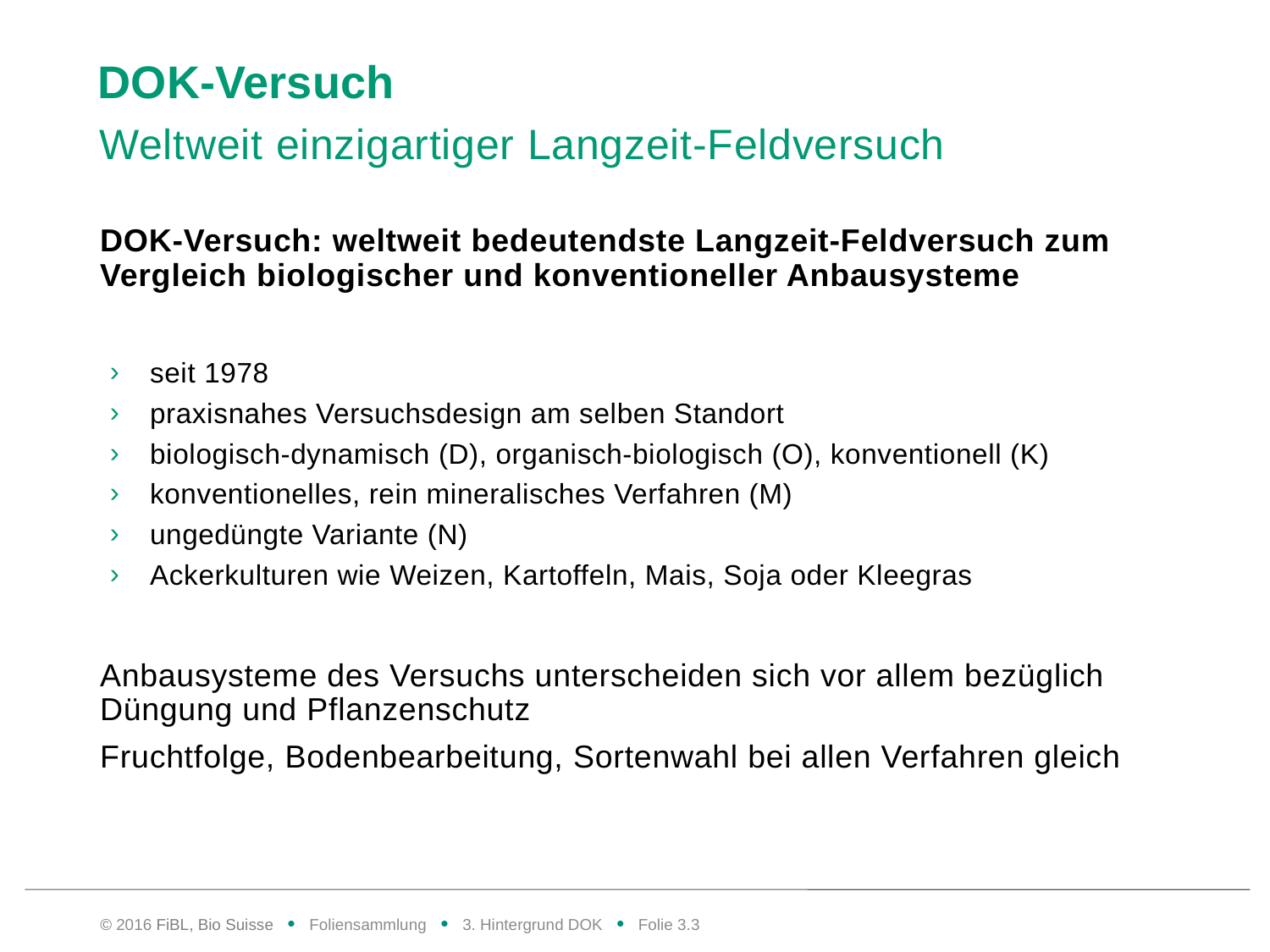

# DOK-Versuch
Weltweit einzigartiger Langzeit-Feldversuch
DOK-Versuch: weltweit bedeutendste Langzeit-Feldversuch zum Vergleich biologischer und konventioneller Anbausysteme

seit 1978
praxisnahes Versuchsdesign am selben Standort
biologisch-dynamisch (D), organisch-biologisch (O), konventionell (K)
konventionelles, rein mineralisches Verfahren (M)
ungedüngte Variante (N)
Ackerkulturen wie Weizen, Kartoffeln, Mais, Soja oder Kleegras

Anbausysteme des Versuchs unterscheiden sich vor allem bezüglich Düngung und Pflanzenschutz
Fruchtfolge, Bodenbearbeitung, Sortenwahl bei allen Verfahren gleich

© 2016 FiBL, Bio Suisse   •   Foliensammlung   •   3. Hintergrund DOK   •   Folie 3.3